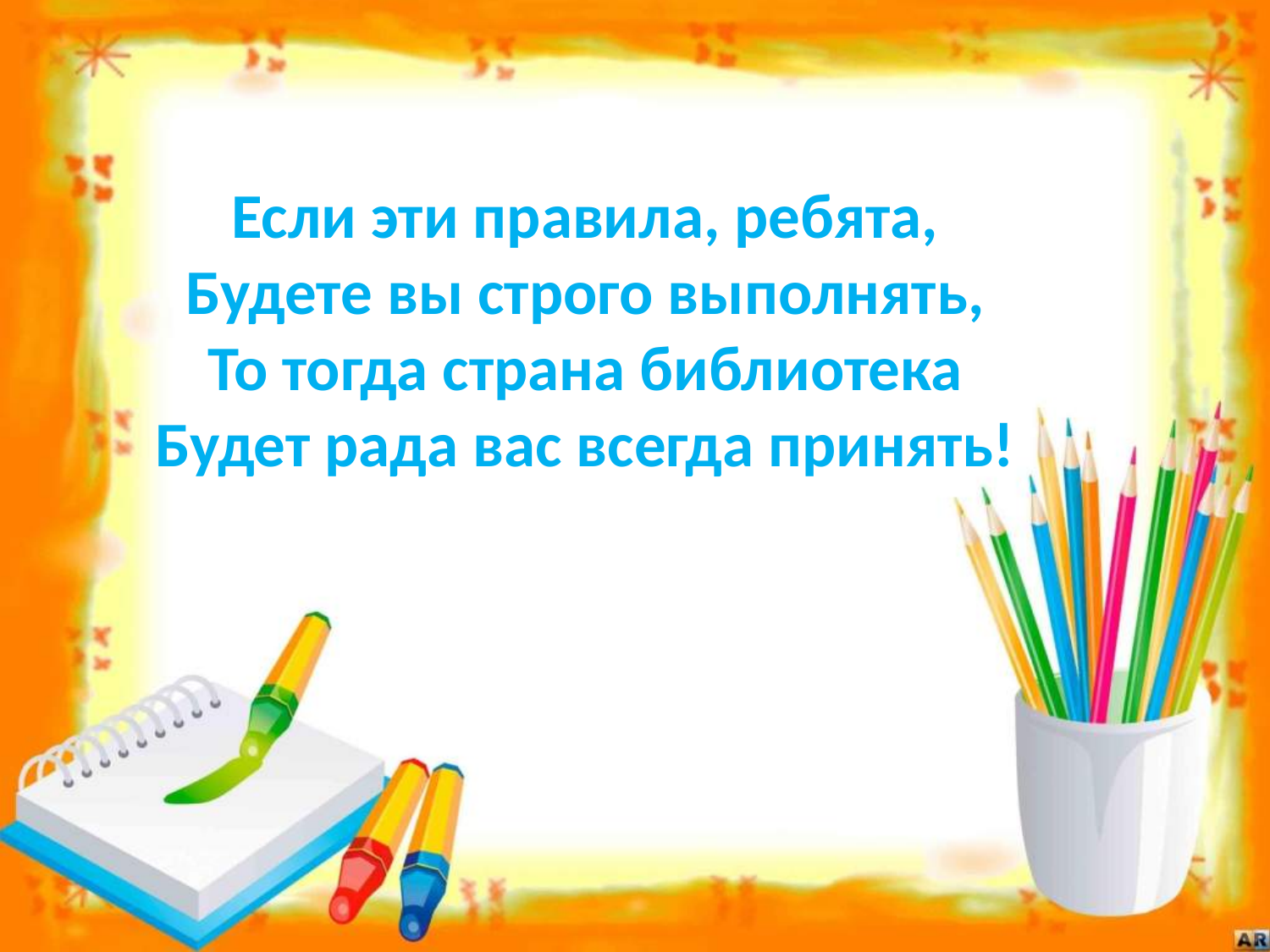

Если эти правила, ребята,
Будете вы строго выполнять,
То тогда страна библиотека
Будет рада вас всегда принять!